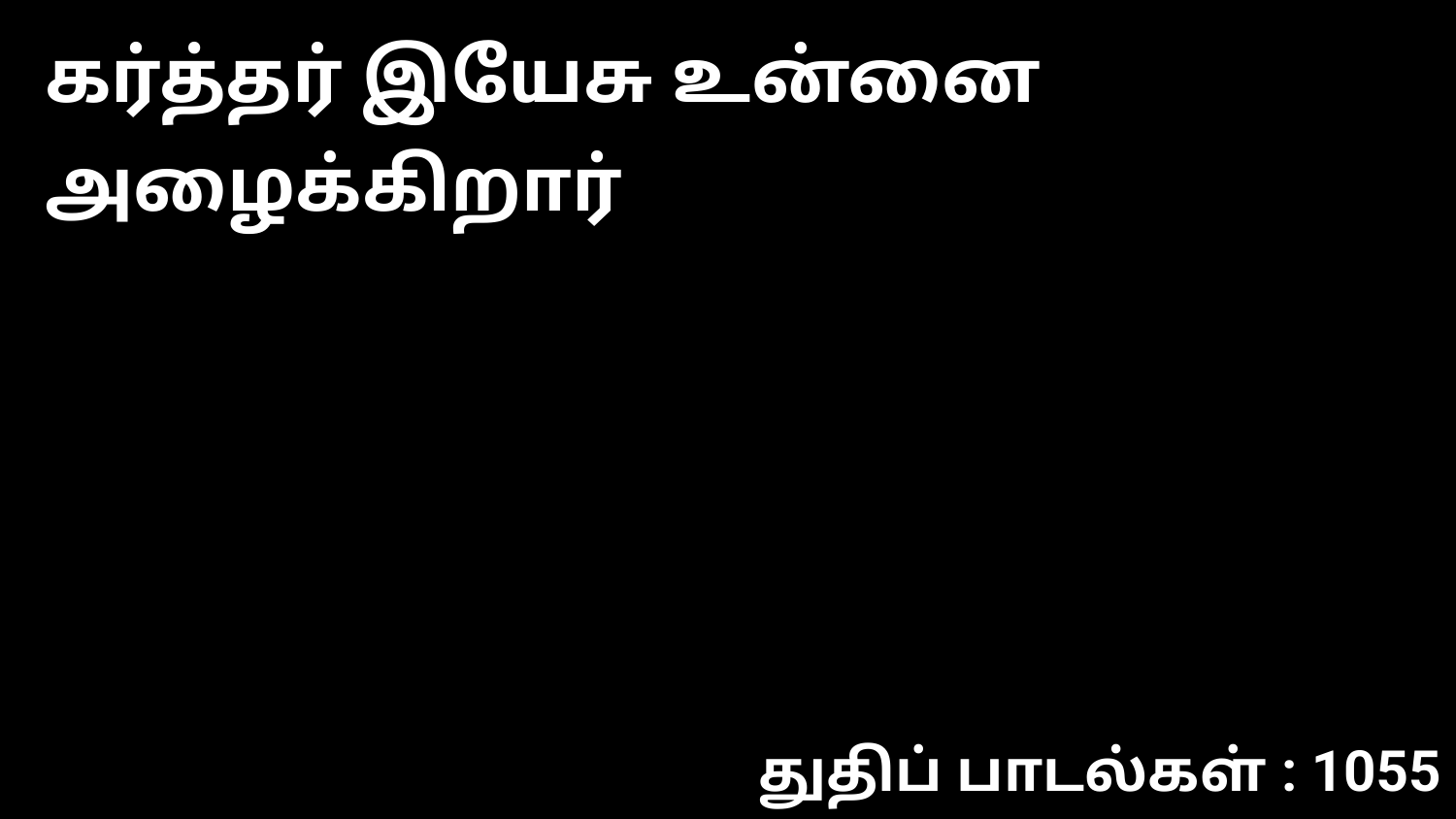

கர்த்தர் இயேசு உன்னை அழைக்கிறார்
துதிப் பாடல்கள் : 1055